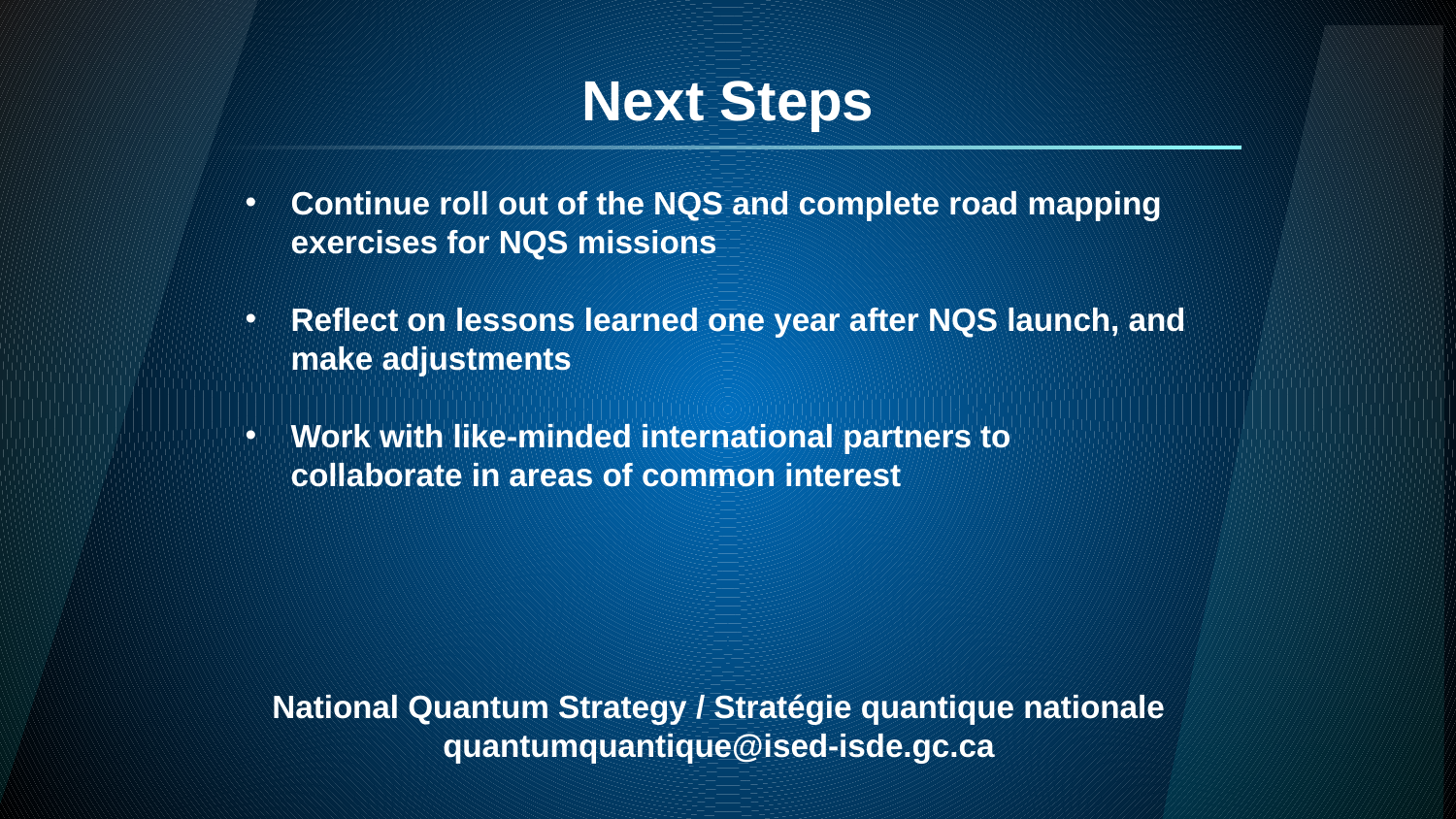

# Next Steps

Continue roll out of the NQS and complete road mapping exercises for NQS missions

Reflect on lessons learned one year after NQS launch, and make adjustments

Work with like-minded international partners to collaborate in areas of common interest

National Quantum Strategy / Stratégie quantique nationale quantumquantique@ised-isde.gc.ca